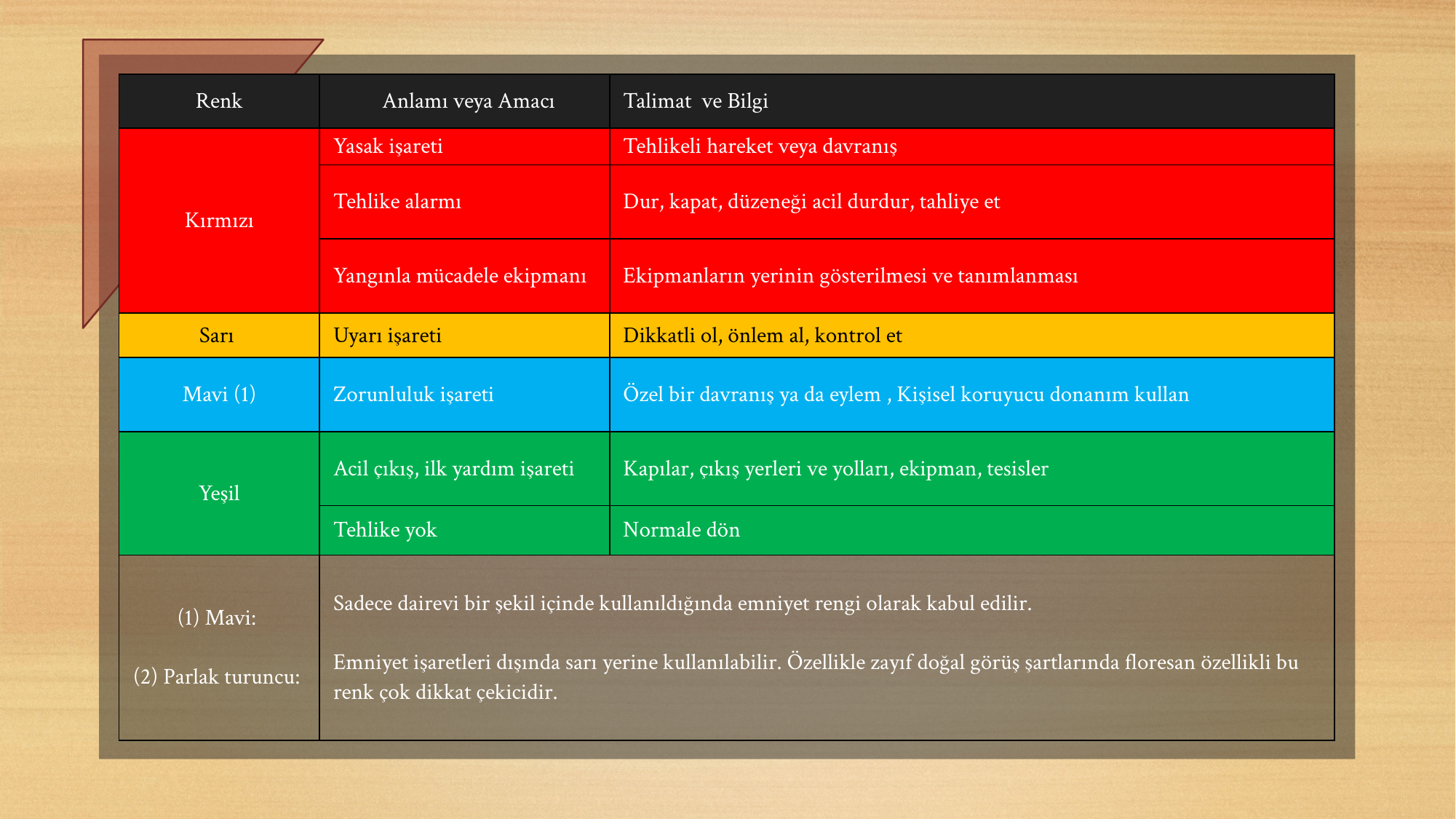

| Renk | Anlamı veya Amacı | Talimat  ve Bilgi |
| --- | --- | --- |
| Kırmızı | Yasak işareti | Tehlikeli hareket veya davranış |
|  | Tehlike alarmı | Dur, kapat, düzeneği acil durdur, tahliye et |
|  | Yangınla mücadele ekipmanı | Ekipmanların yerinin gösterilmesi ve tanımlanması |
| Sarı | Uyarı işareti | Dikkatli ol, önlem al, kontrol et |
| Mavi (1) | Zorunluluk işareti | Özel bir davranış ya da eylem , Kişisel koruyucu donanım kullan |
| Yeşil | Acil çıkış, ilk yardım işareti | Kapılar, çıkış yerleri ve yolları, ekipman, tesisler |
|  | Tehlike yok | Normale dön |
| (1) Mavi:   (2) Parlak turuncu: | Sadece dairevi bir şekil içinde kullanıldığında emniyet rengi olarak kabul edilir.  Emniyet işaretleri dışında sarı yerine kullanılabilir. Özellikle zayıf doğal görüş şartlarında floresan özellikli bu renk çok dikkat çekicidir. |  |
67